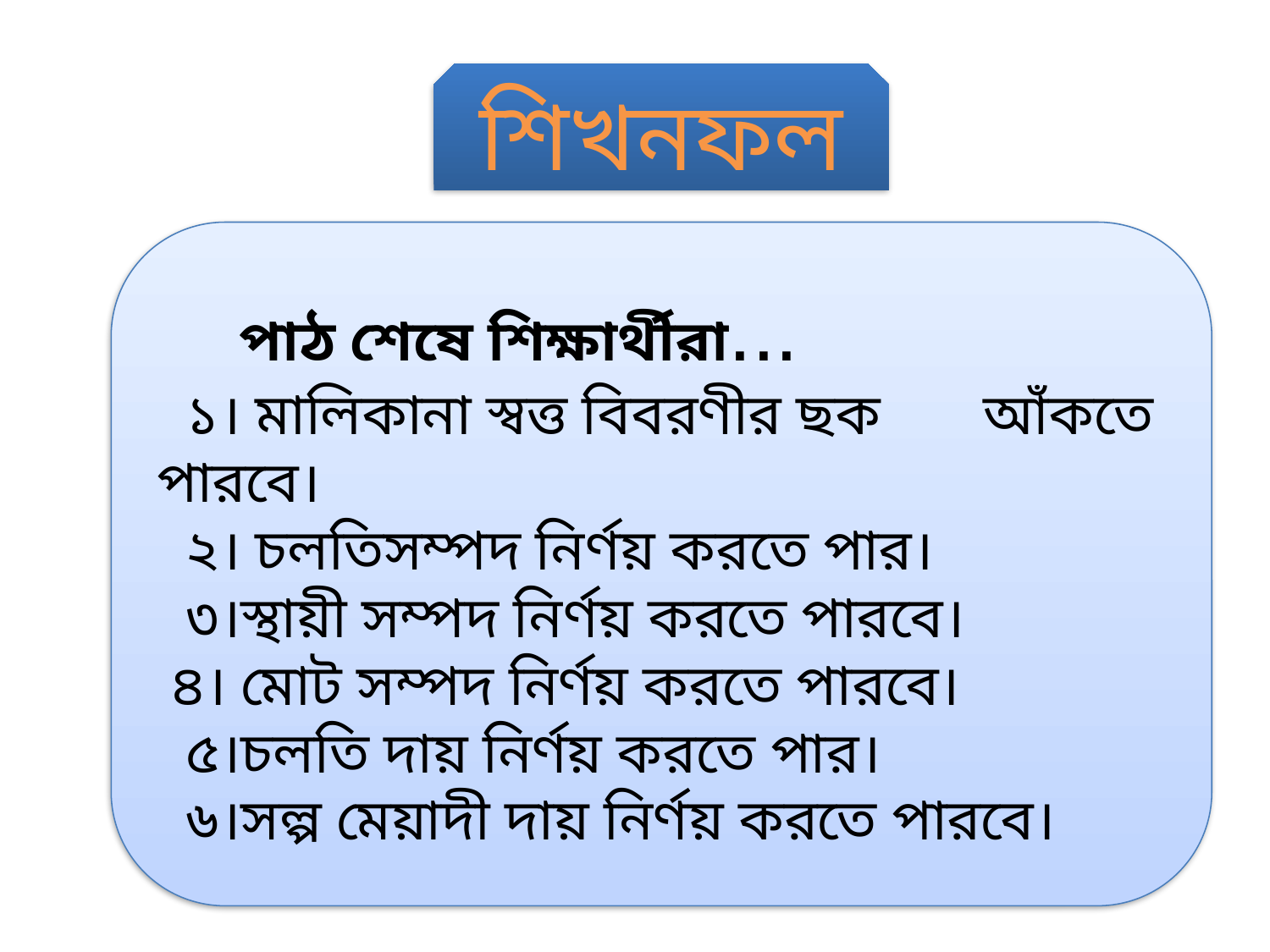

শিখনফল
     পাঠ শেষে শিক্ষার্থীরা...
  ১। মালিকানা স্বত্ত বিবরণীর ছক       আঁকতে পারবে।
  ২। চলতিসম্পদ নির্ণয় করতে পার।
  ৩।স্থায়ী সম্পদ নির্ণয় করতে পারবে।
 ৪। মোট সম্পদ নির্ণয় করতে পারবে।
  ৫।চলতি দায় নির্ণয় করতে পার।
  ৬।সল্প মেয়াদী দায় নির্ণয় করতে পারবে।